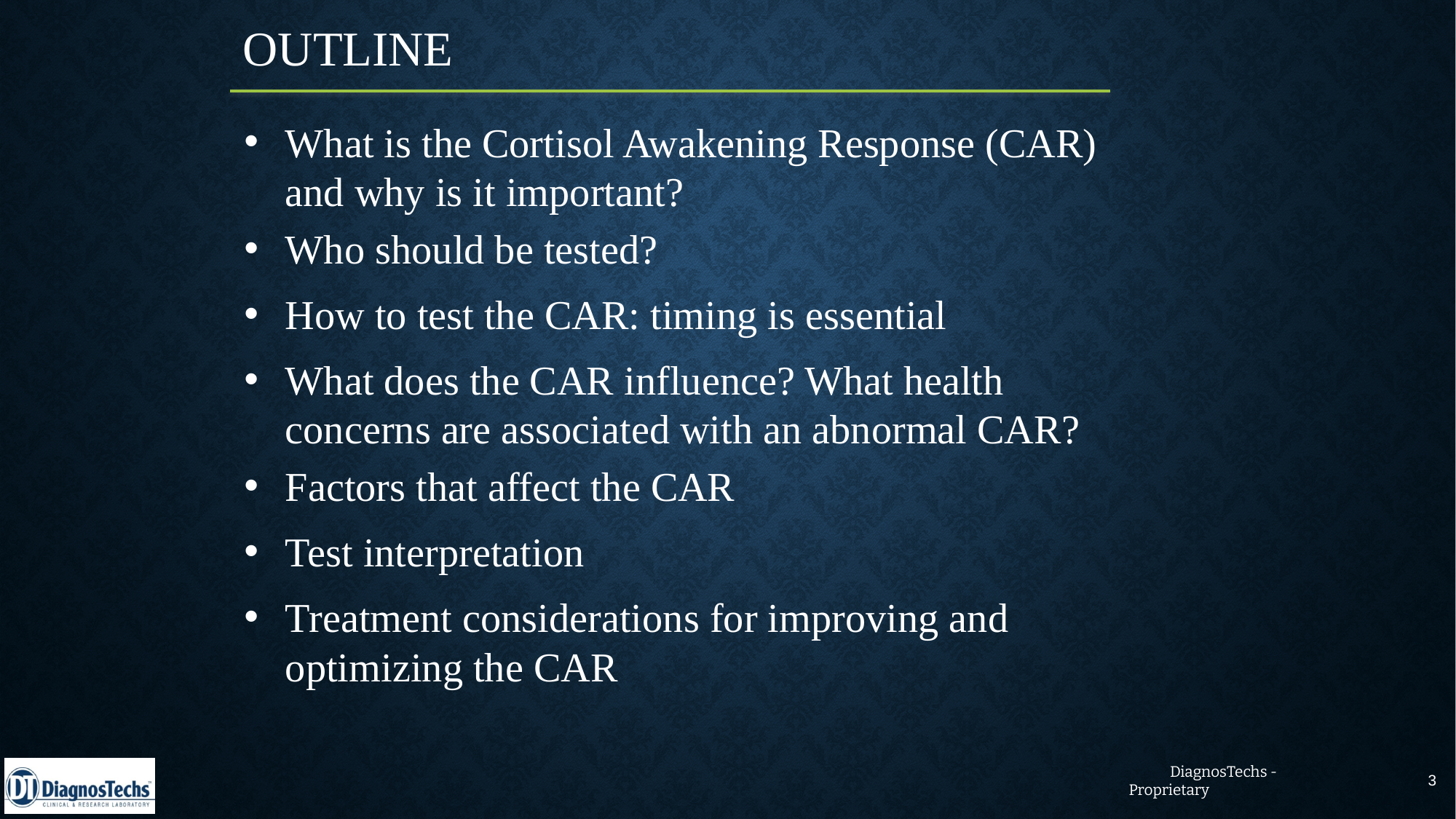

OUTLINE
What is the Cortisol Awakening Response (CAR) and why is it important?
Who should be tested?
How to test the CAR: timing is essential
What does the CAR influence? What health concerns are associated with an abnormal CAR?
Factors that affect the CAR
Test interpretation
Treatment considerations for improving and optimizing the CAR
	DiagnosTechs - Proprietary
3